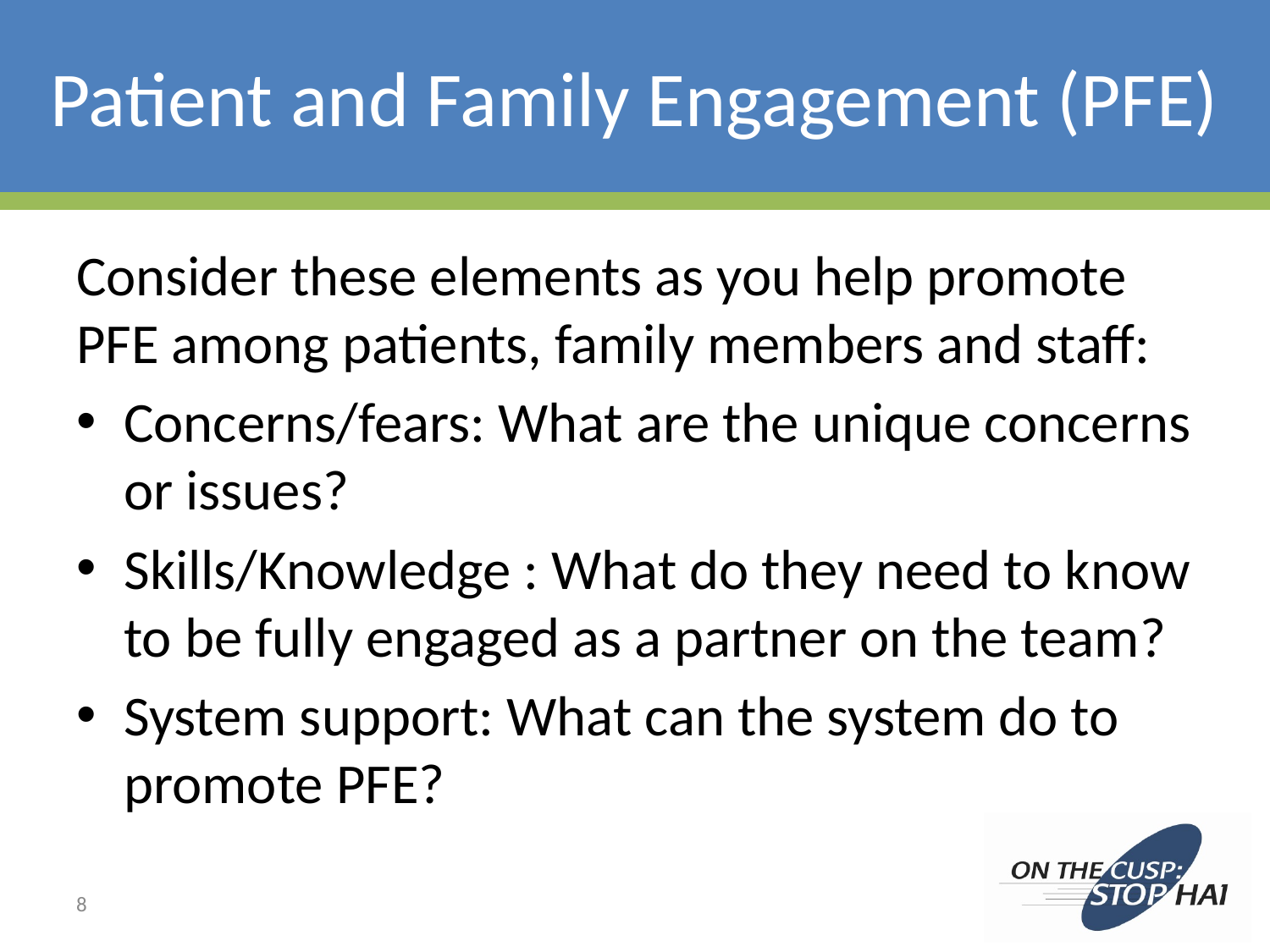

# Patient and Family Engagement (PFE)
Consider these elements as you help promote PFE among patients, family members and staff:
Concerns/fears: What are the unique concerns or issues?
Skills/Knowledge : What do they need to know to be fully engaged as a partner on the team?
System support: What can the system do to promote PFE?
8